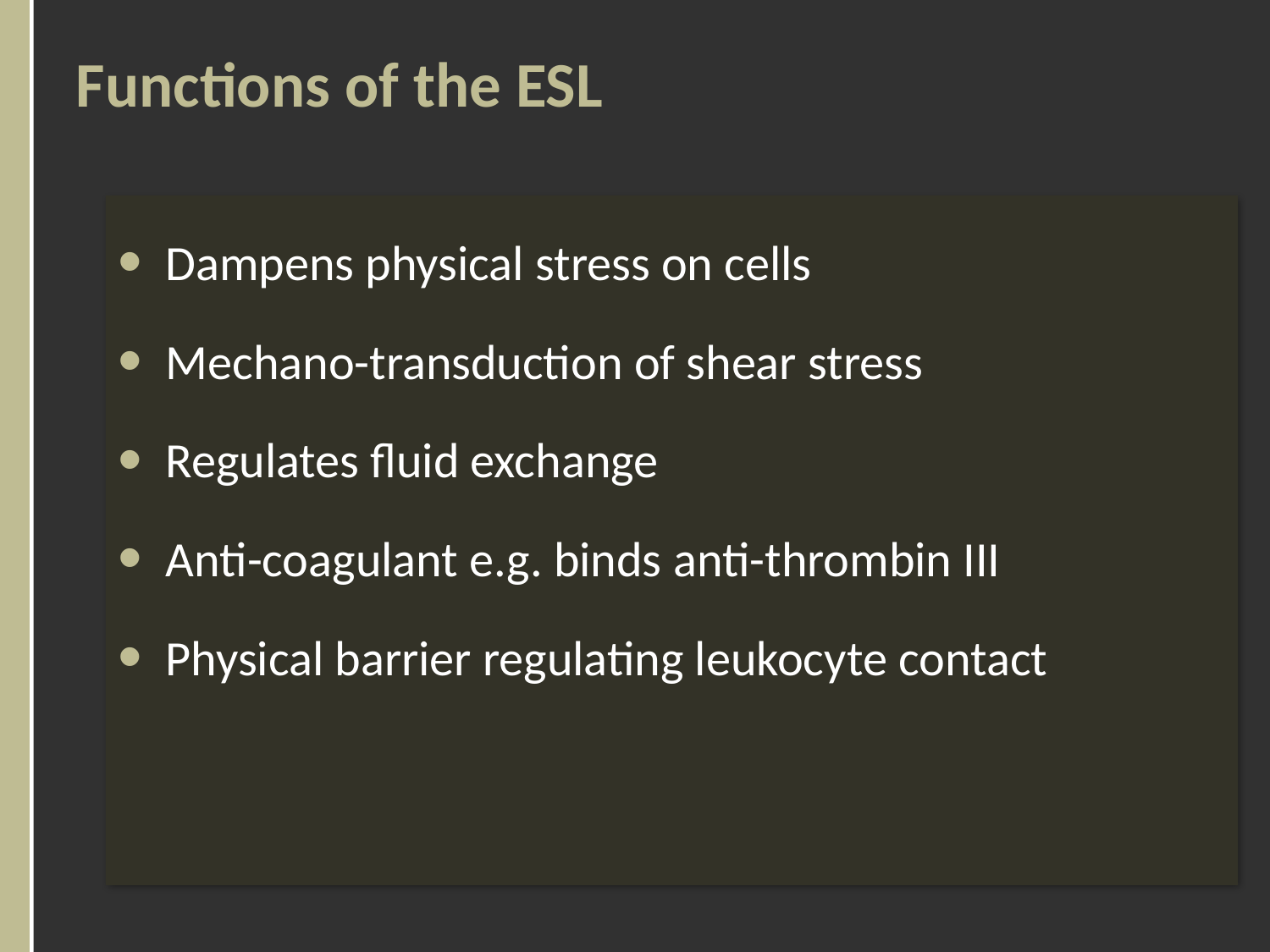

# Functions of the ESL
Dampens physical stress on cells
Mechano-transduction of shear stress
Regulates fluid exchange
Anti-coagulant e.g. binds anti-thrombin III
Physical barrier regulating leukocyte contact